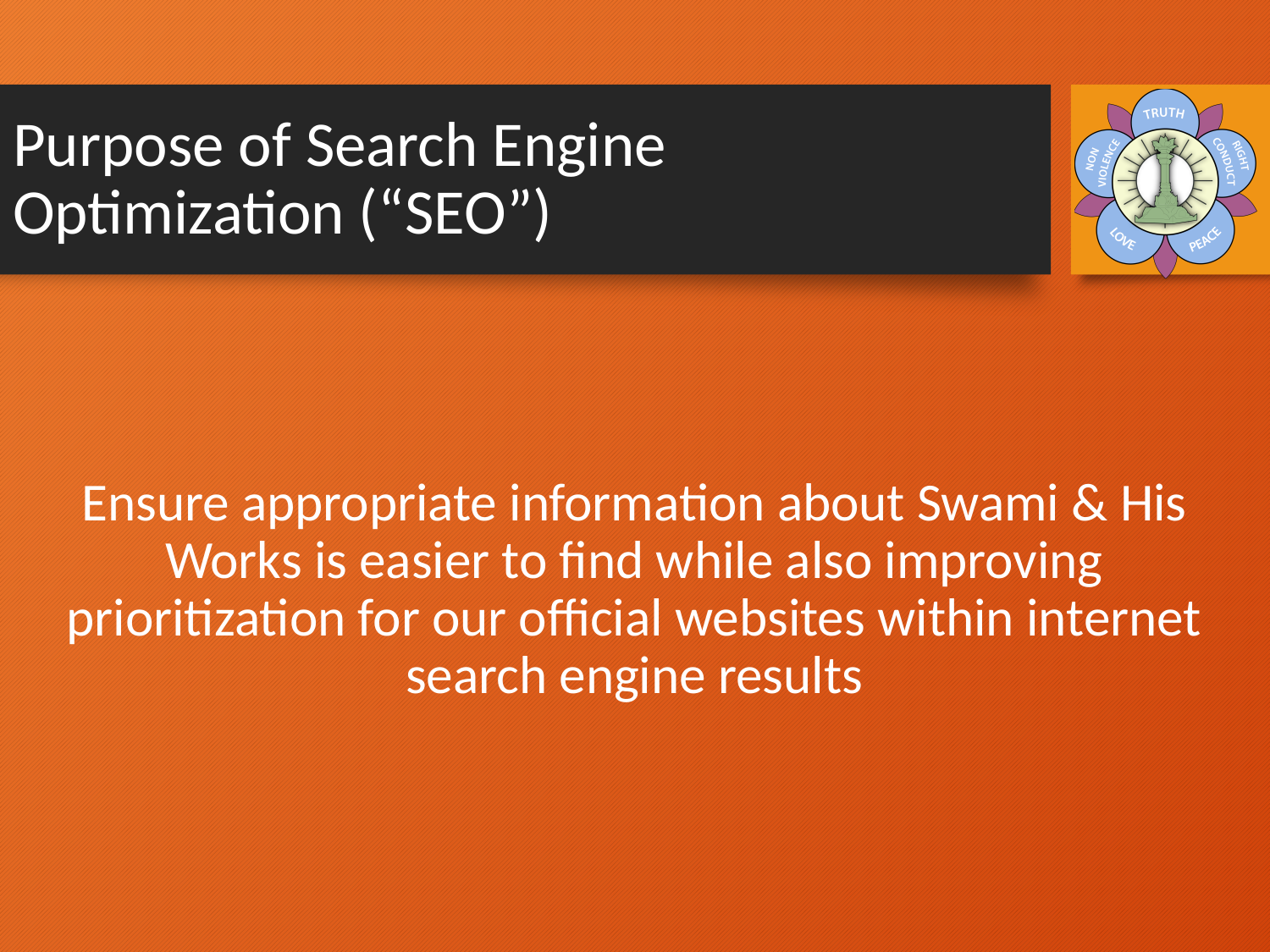

# Purpose of Search Engine Optimization (“SEO”)
Ensure appropriate information about Swami & His Works is easier to find while also improving prioritization for our official websites within internet search engine results